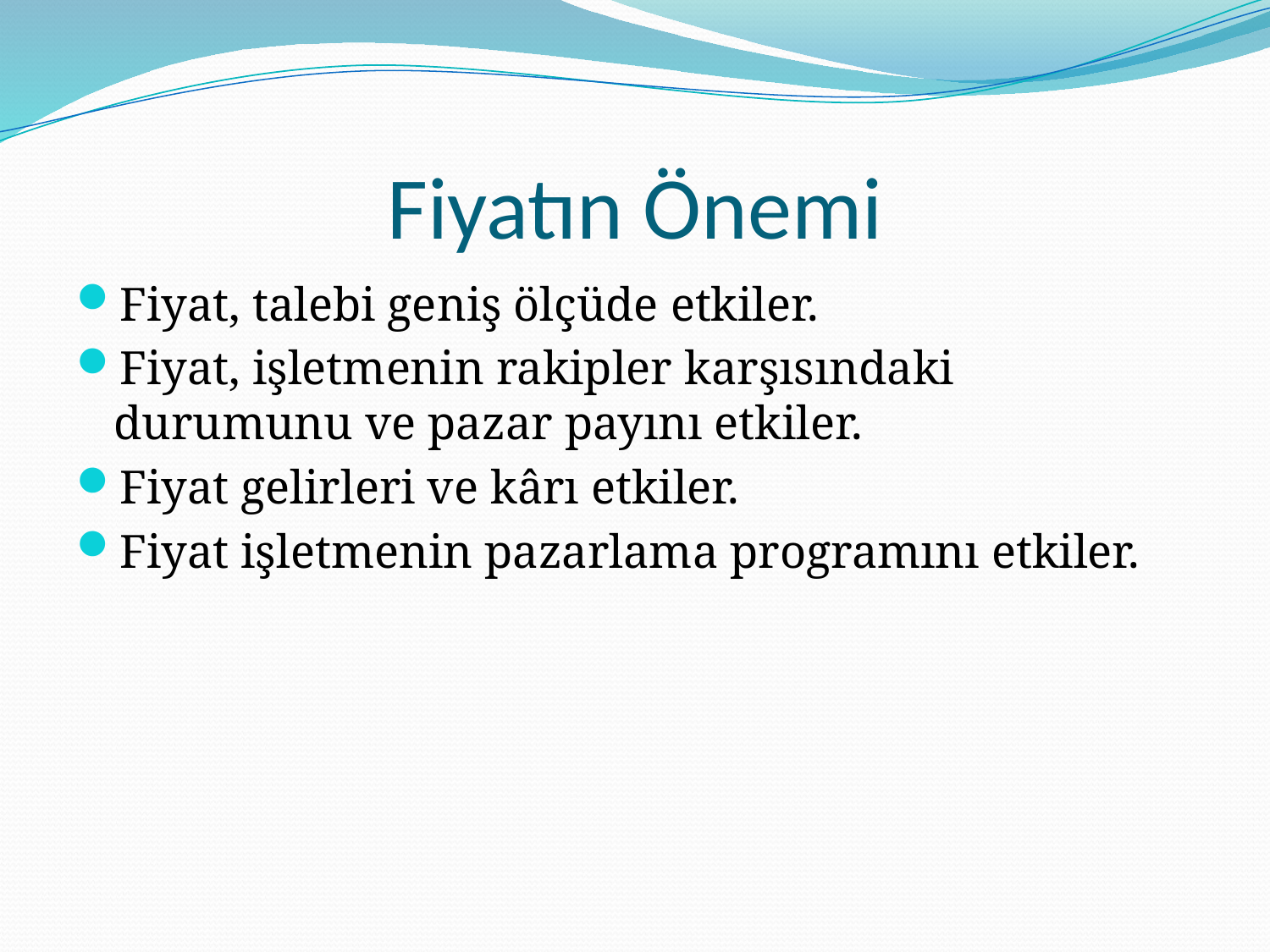

# Fiyatın Önemi
Fiyat, talebi geniş ölçüde etkiler.
Fiyat, işletmenin rakipler karşısındaki durumunu ve pazar payını etkiler.
Fiyat gelirleri ve kârı etkiler.
Fiyat işletmenin pazarlama programını etkiler.